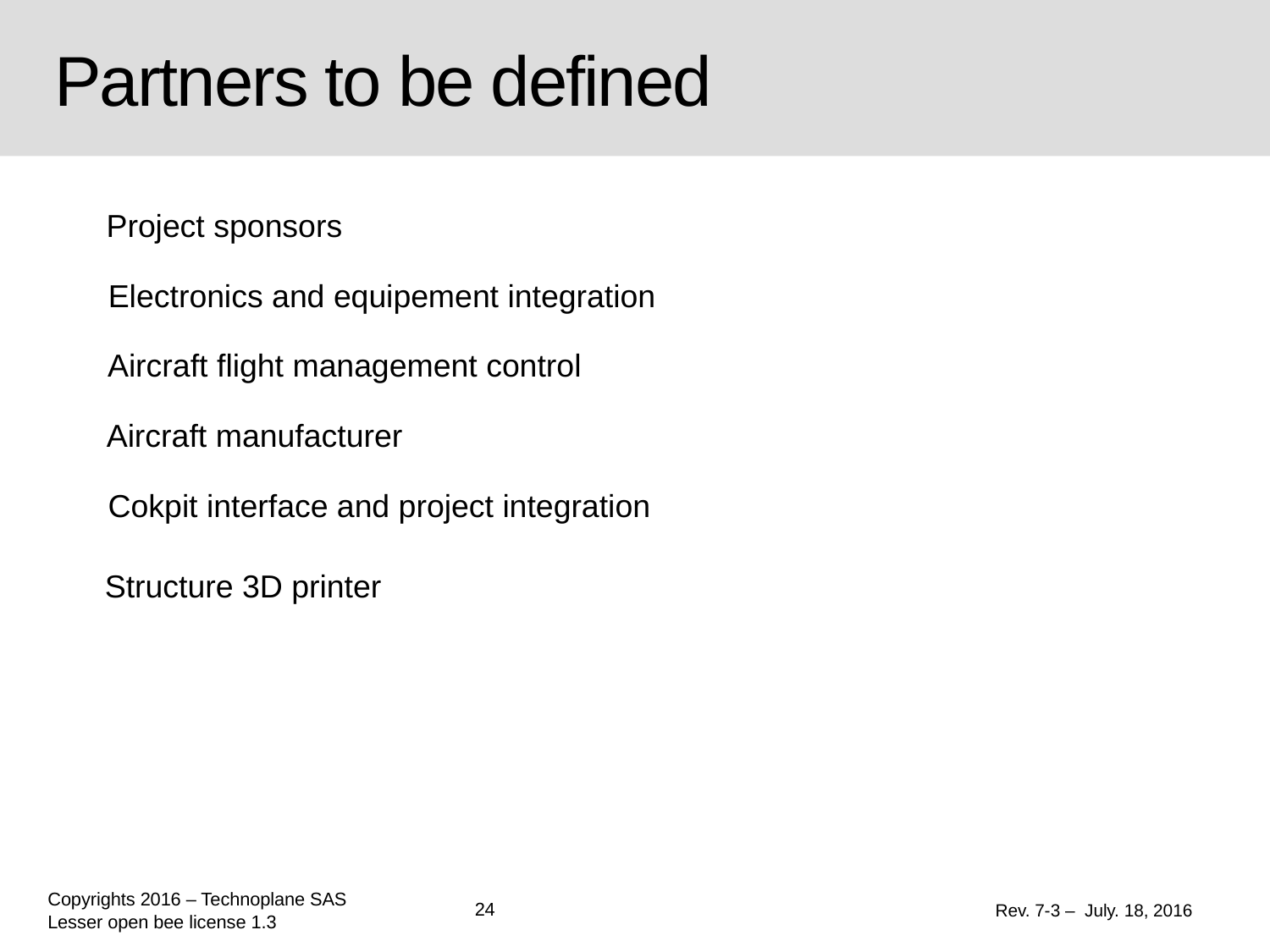

# Partners to be defined
Project sponsors
Electronics and equipement integration
Aircraft flight management control
Aircraft manufacturer
Cokpit interface and project integration
Structure 3D printer